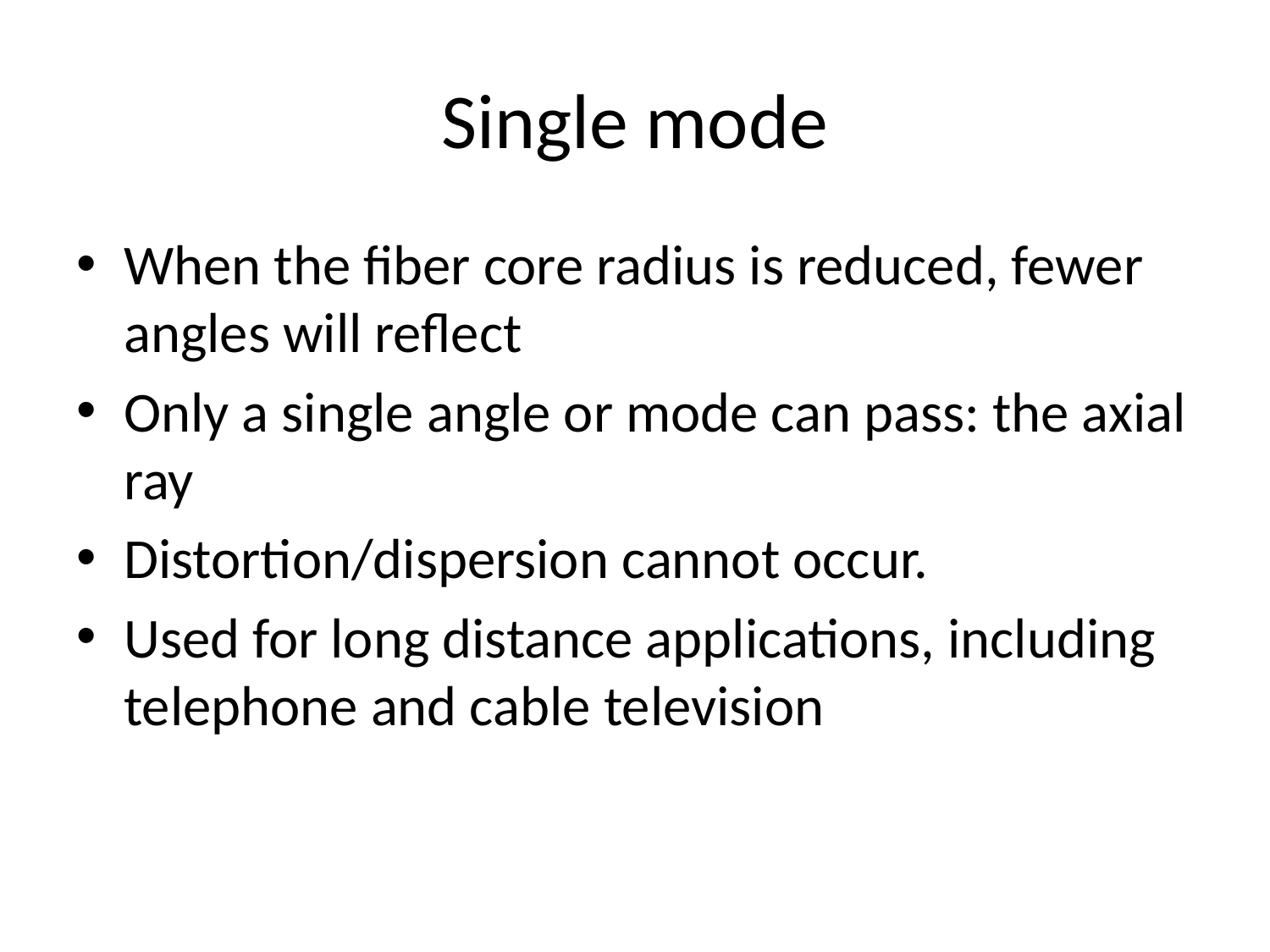

# Single mode
When the fiber core radius is reduced, fewer angles will reflect
Only a single angle or mode can pass: the axial ray
Distortion/dispersion cannot occur.
Used for long distance applications, including telephone and cable television